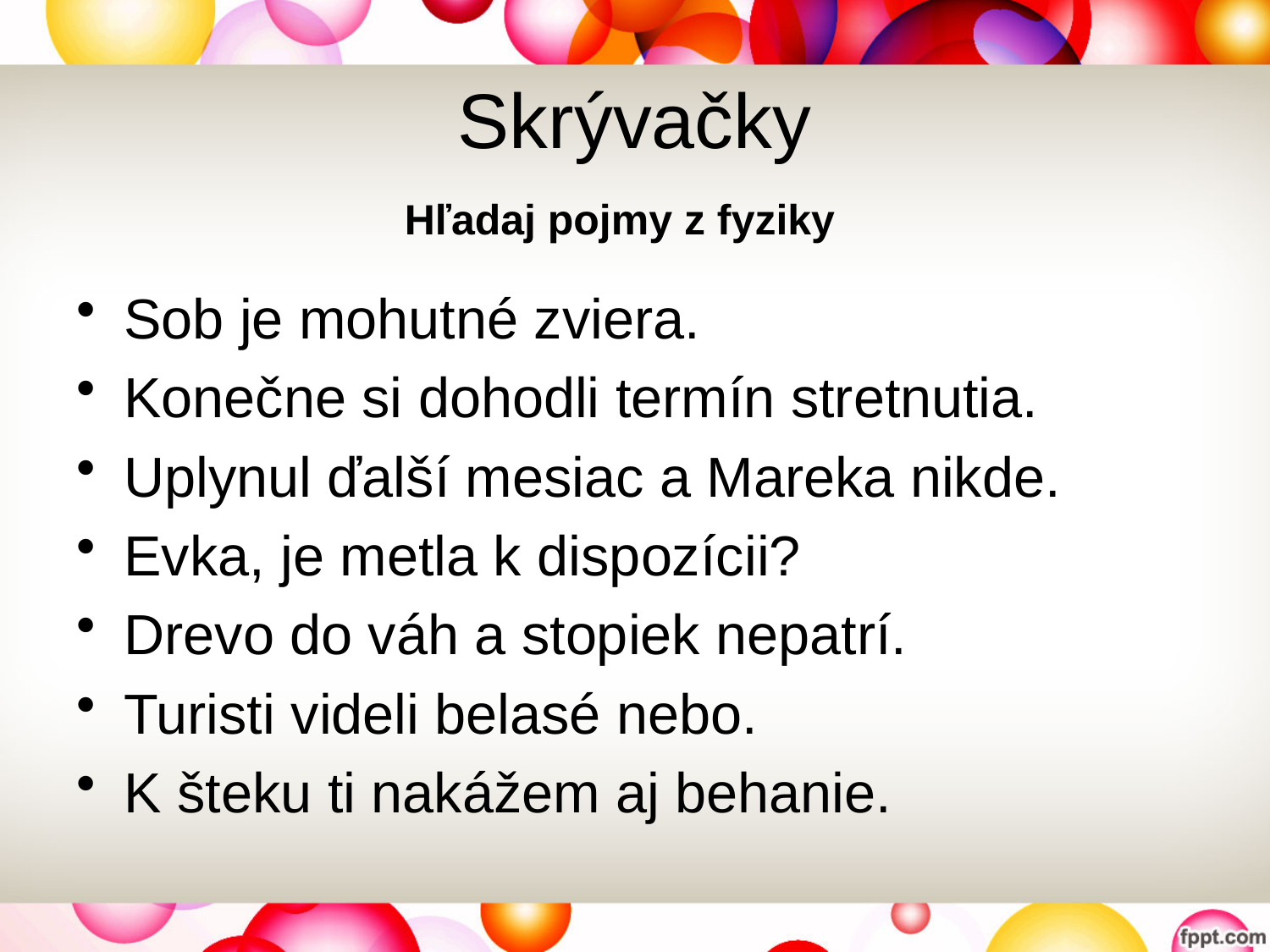

# Skrývačky
Hľadaj pojmy z fyziky
Sob je mohutné zviera.
Konečne si dohodli termín stretnutia.
Uplynul ďalší mesiac a Mareka nikde.
Evka, je metla k dispozícii?
Drevo do váh a stopiek nepatrí.
Turisti videli belasé nebo.
K šteku ti nakážem aj behanie.